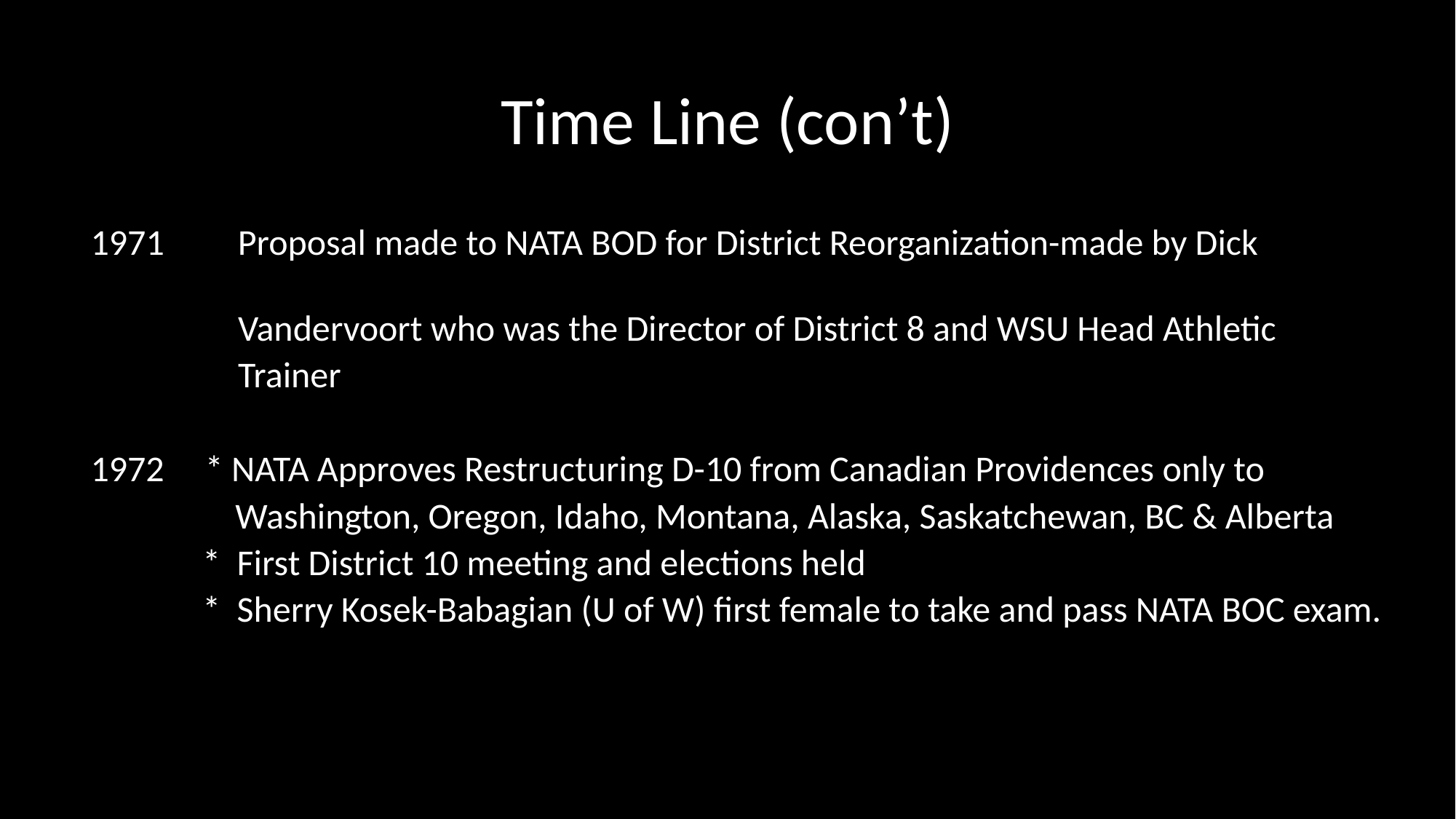

# Time Line (con’t)
         Proposal made to NATA BOD for District Reorganization-made by Dick
                  Vandervoort who was the Director of District 8 and WSU Head Athletic
                  Trainer

1972     * NATA Approves Restructuring D-10 from Canadian Providences only to
           Washington, Oregon, Idaho, Montana, Alaska, Saskatchewan, BC & Alberta
       *  First District 10 meeting and elections held
       *  Sherry Kosek-Babagian (U of W) first female to take and pass NATA BOC exam.